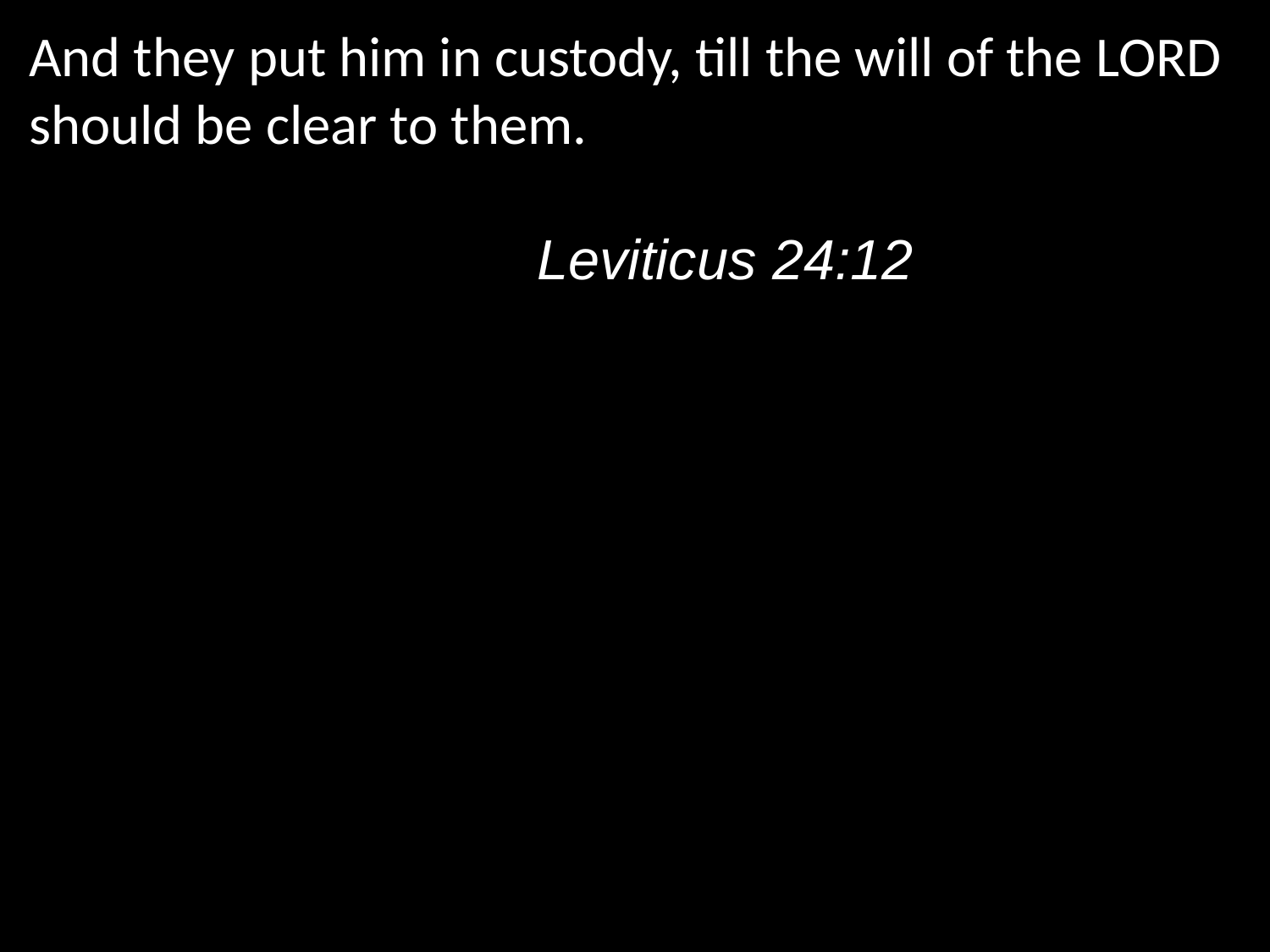

And they put him in custody, till the will of the Lord should be clear to them.
													Leviticus 24:12